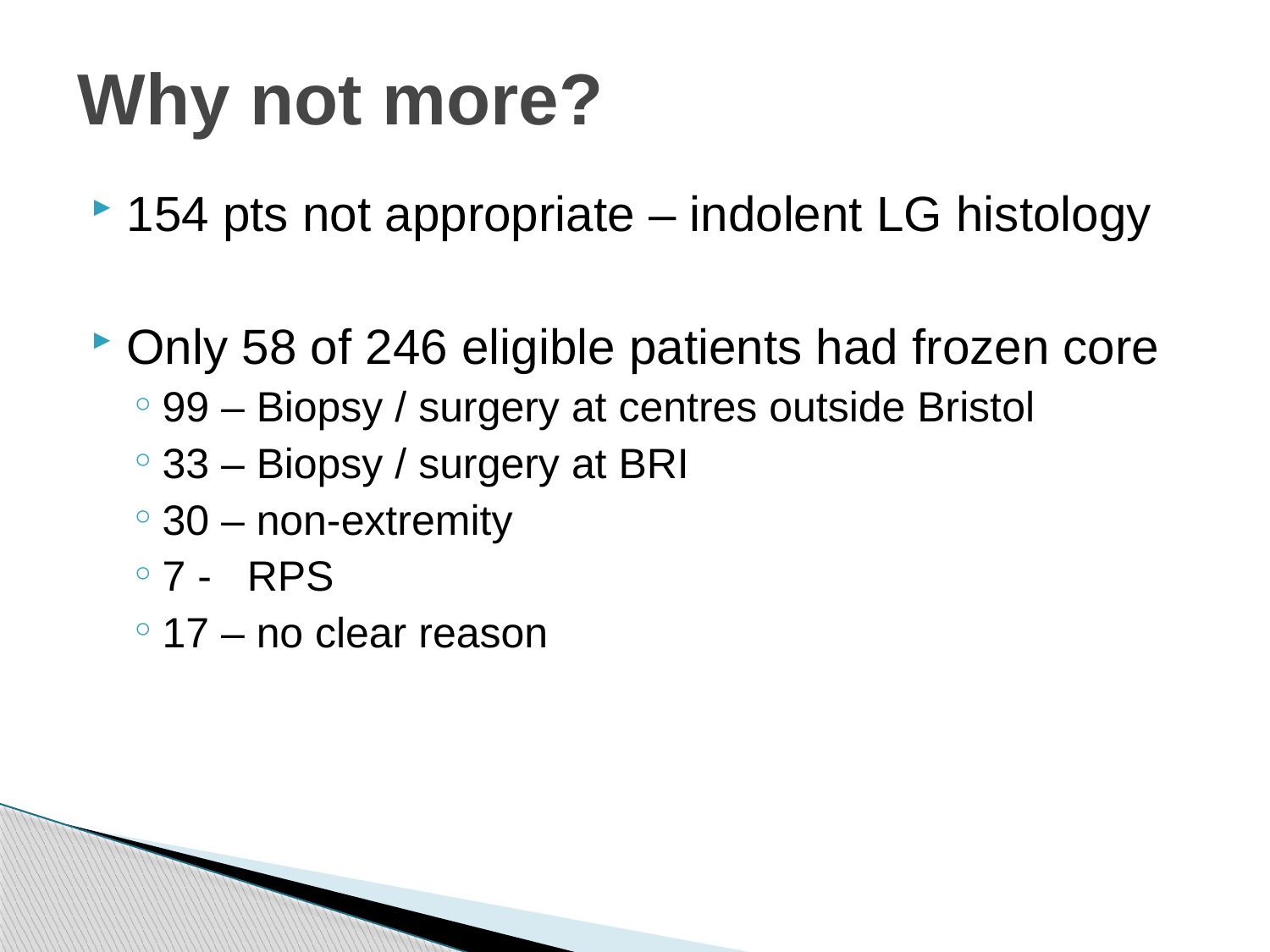

# Why not more?
154 pts not appropriate – indolent LG histology

Only 58 of 246 eligible patients had frozen core
99 – Biopsy / surgery at centres outside Bristol
33 – Biopsy / surgery at BRI
30 – non-extremity
7 -   RPS
17 – no clear reason